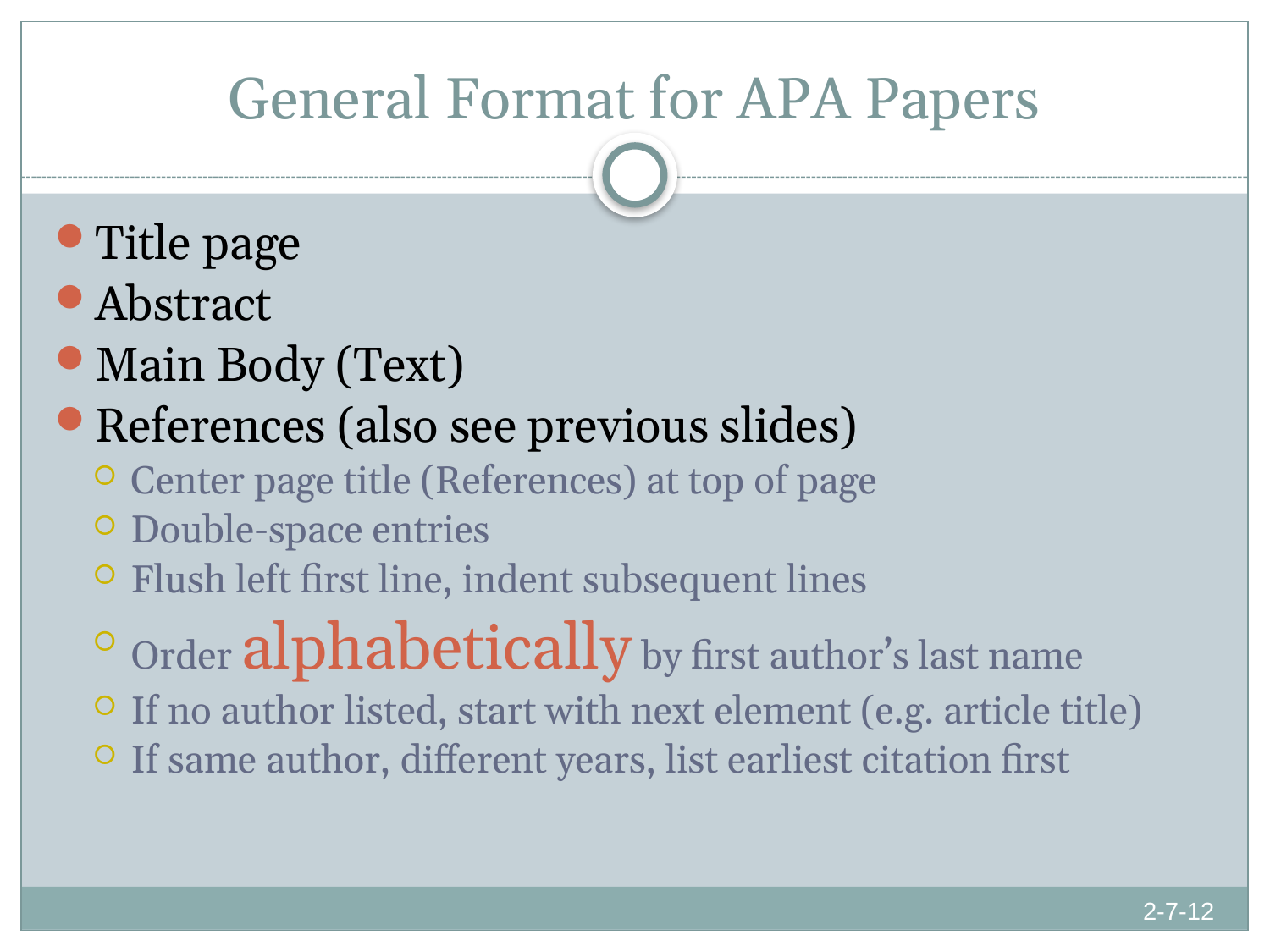

# General Format for APA Papers
Title page
Abstract
Main Body (Text)
References (also see previous slides)
Center page title (References) at top of page
Double-space entries
Flush left first line, indent subsequent lines
Order alphabetically by first author’s last name
If no author listed, start with next element (e.g. article title)
If same author, different years, list earliest citation first
2-7-12